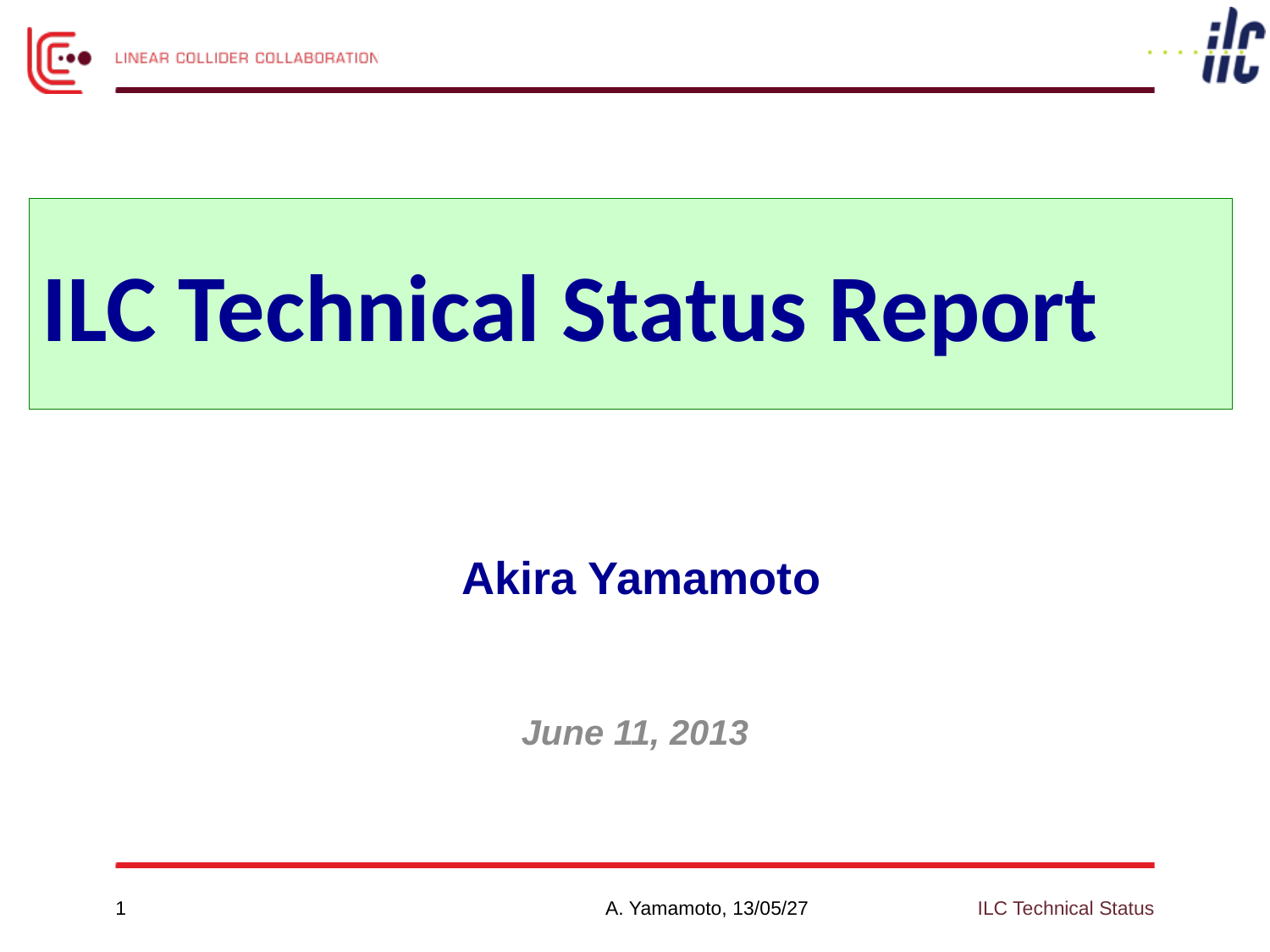

ILC Technical Status Report
 Akira Yamamoto

June 11, 2013
1
A. Yamamoto, 13/05/27
ILC Technical Status